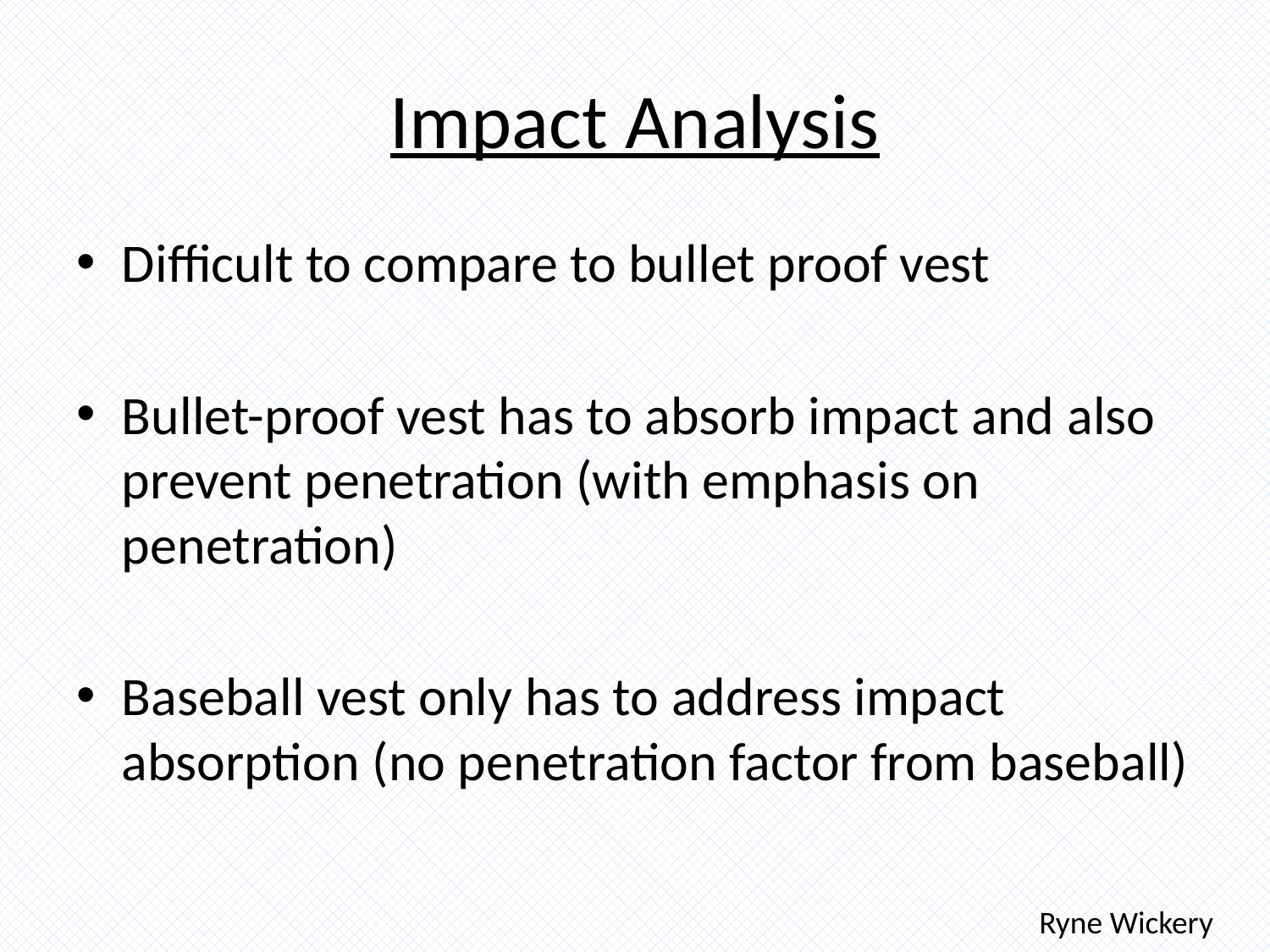

# Impact Analysis
Difficult to compare to bullet proof vest

Bullet-proof vest has to absorb impact and also prevent penetration (with emphasis on penetration)

Baseball vest only has to address impact absorption (no penetration factor from baseball)
Ryne Wickery